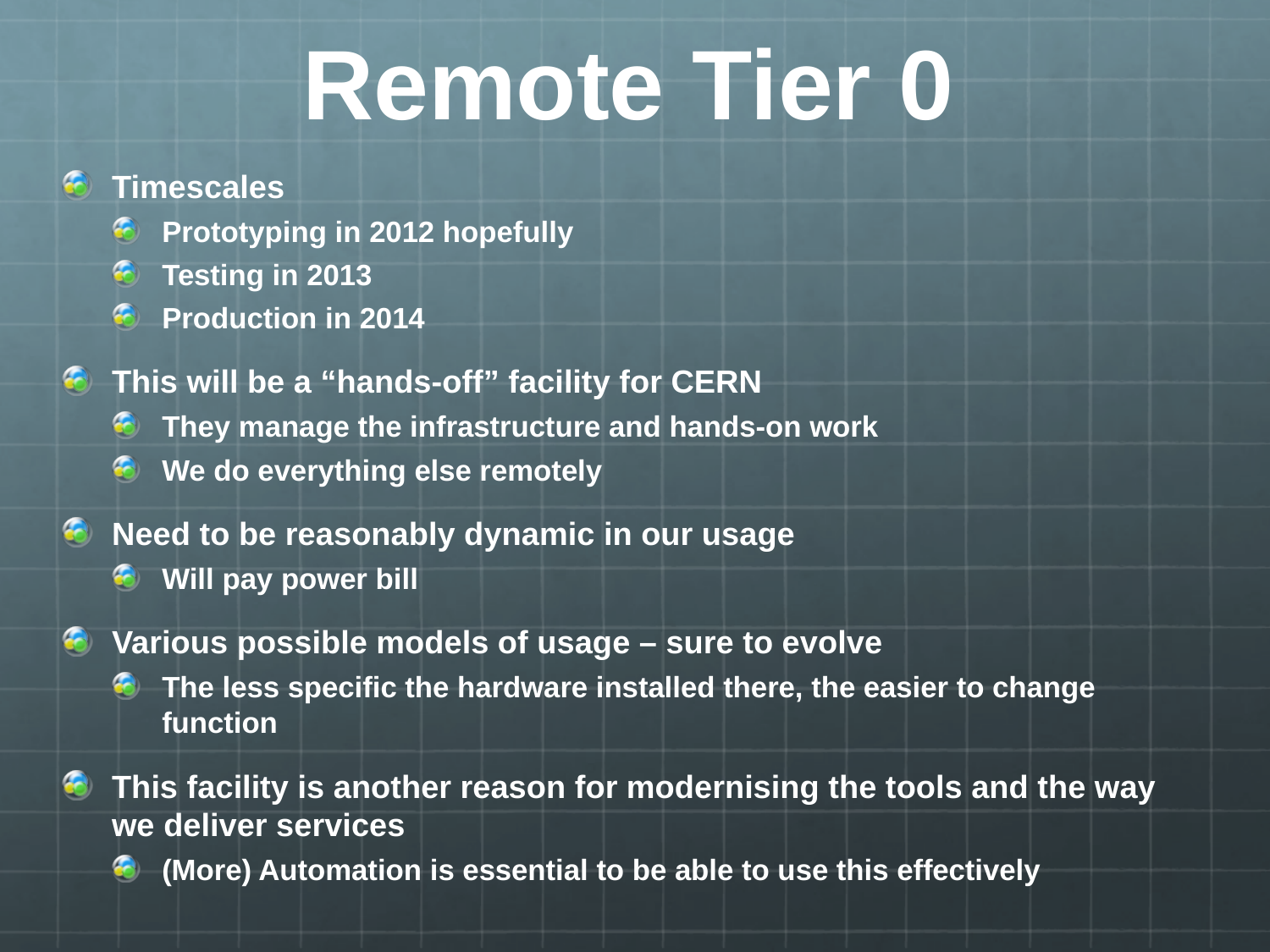

# Remote Tier 0
Timescales
Prototyping in 2012 hopefully
Testing in 2013
Production in 2014
This will be a “hands-off” facility for CERN
They manage the infrastructure and hands-on work
We do everything else remotely
Need to be reasonably dynamic in our usage
Will pay power bill
Various possible models of usage – sure to evolve
The less specific the hardware installed there, the easier to change function
This facility is another reason for modernising the tools and the way we deliver services
(More) Automation is essential to be able to use this effectively